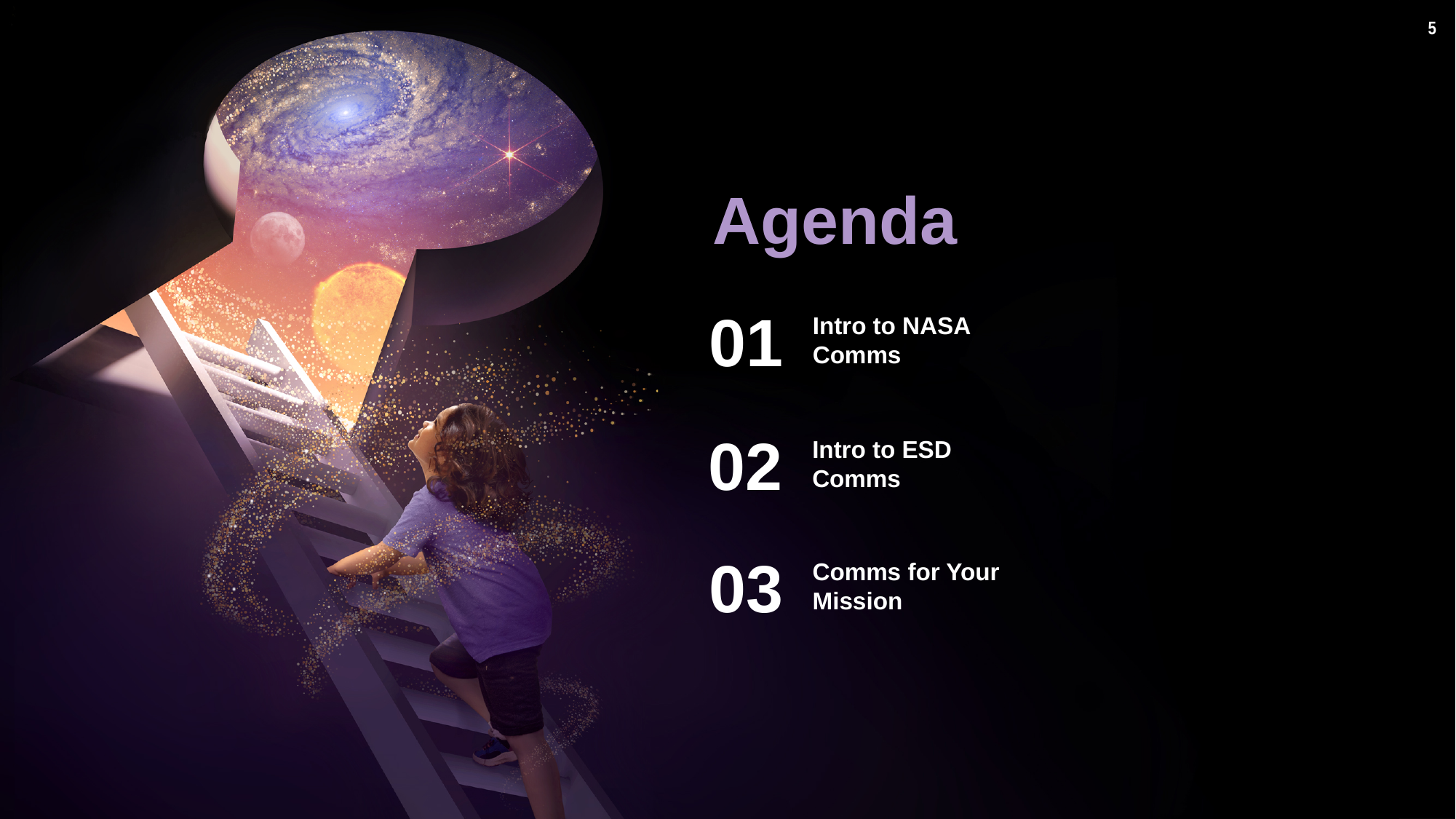

Agenda
01
Intro to NASA Comms
02
Intro to ESD Comms

03
Comms for Your Mission